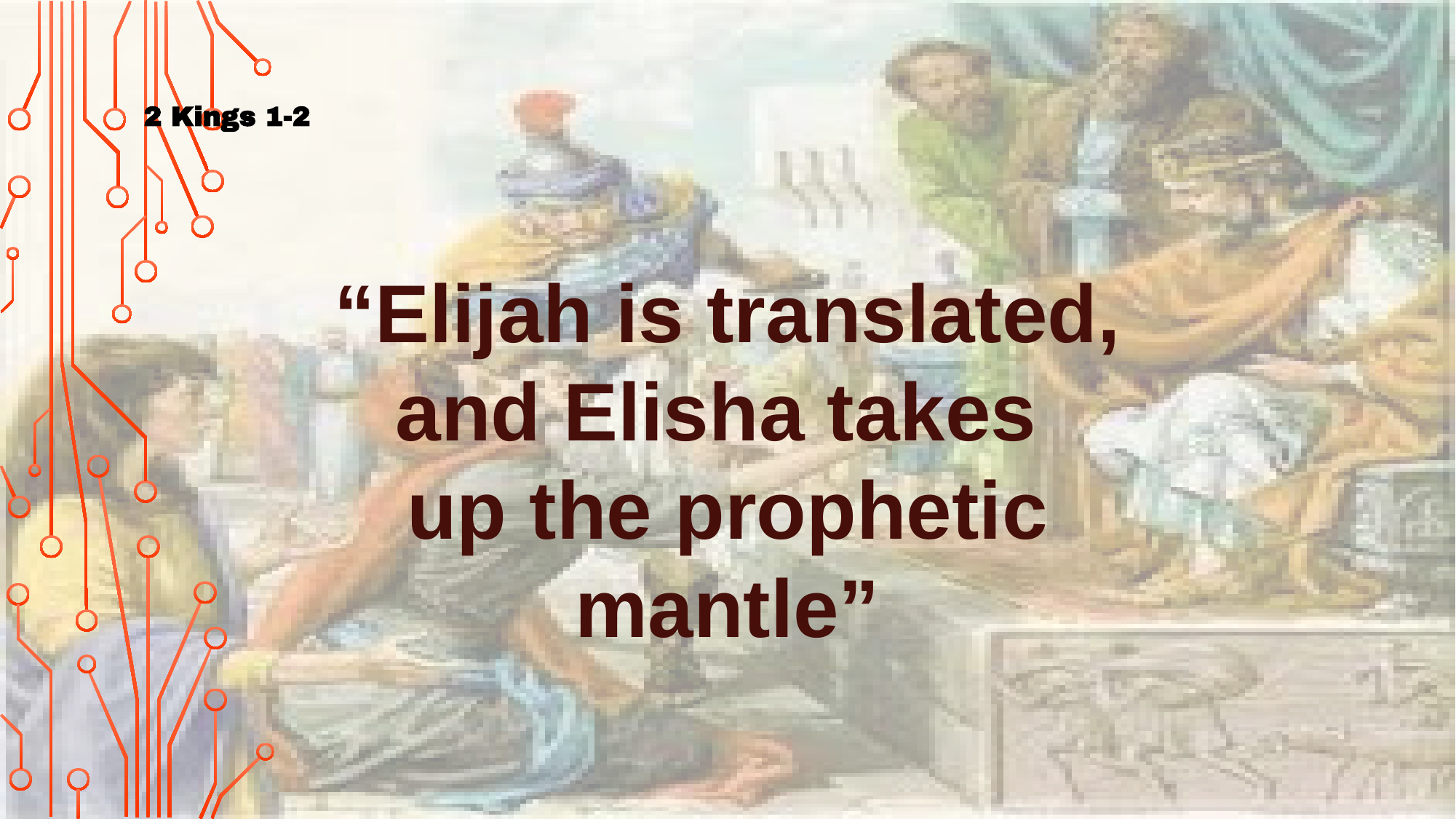

2 Kings 1-2
“Elijah is translated, and Elisha takes
up the prophetic mantle”